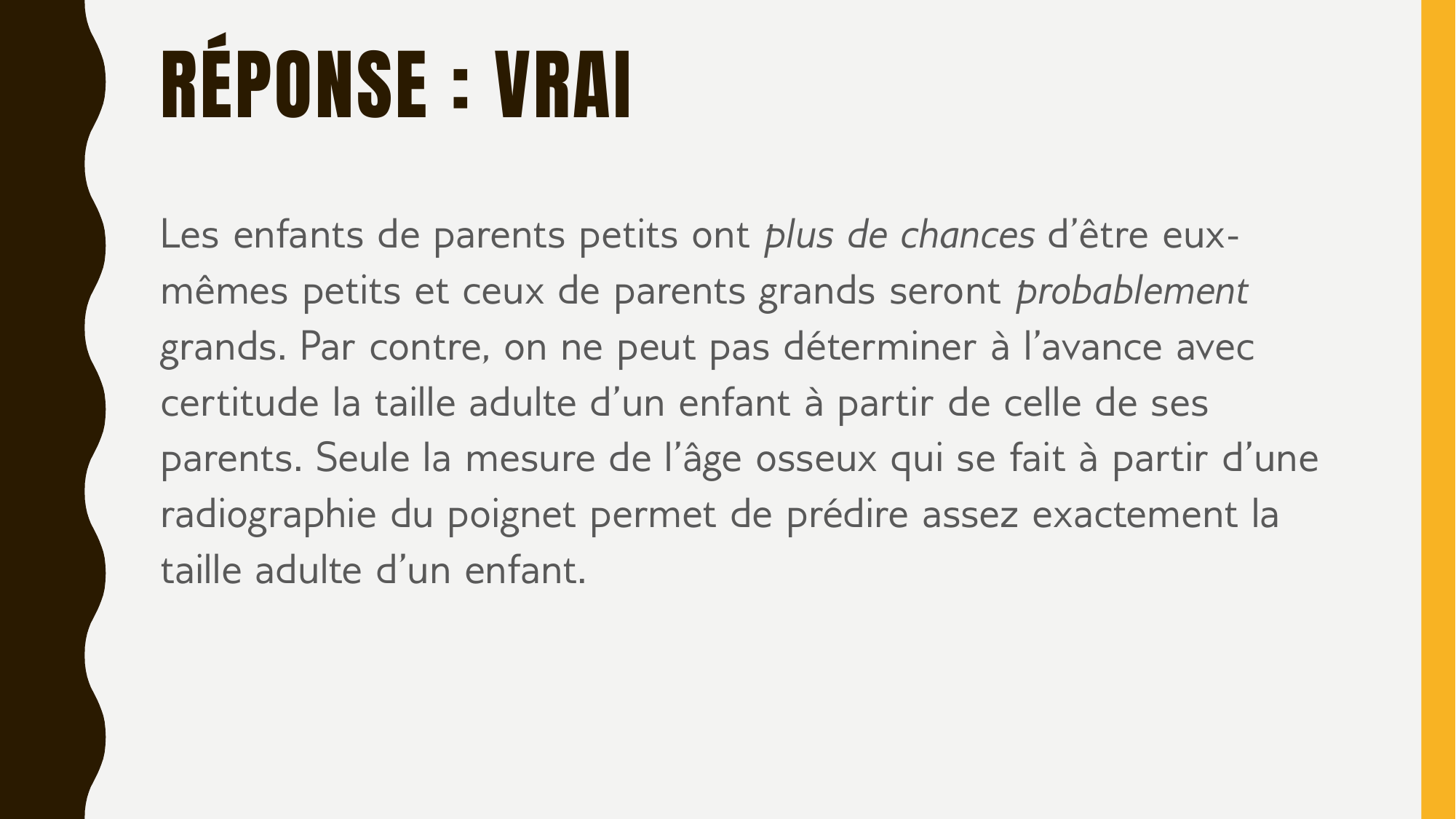

# Réponse : Vrai
Les enfants de parents petits ont plus de chances d’être eux-mêmes petits et ceux de parents grands seront probablement grands. Par contre, on ne peut pas déterminer à l’avance avec certitude la taille adulte d’un enfant à partir de celle de ses parents. Seule la mesure de l’âge osseux qui se fait à partir d’une radiographie du poignet permet de prédire assez exactement la taille adulte d’un enfant.